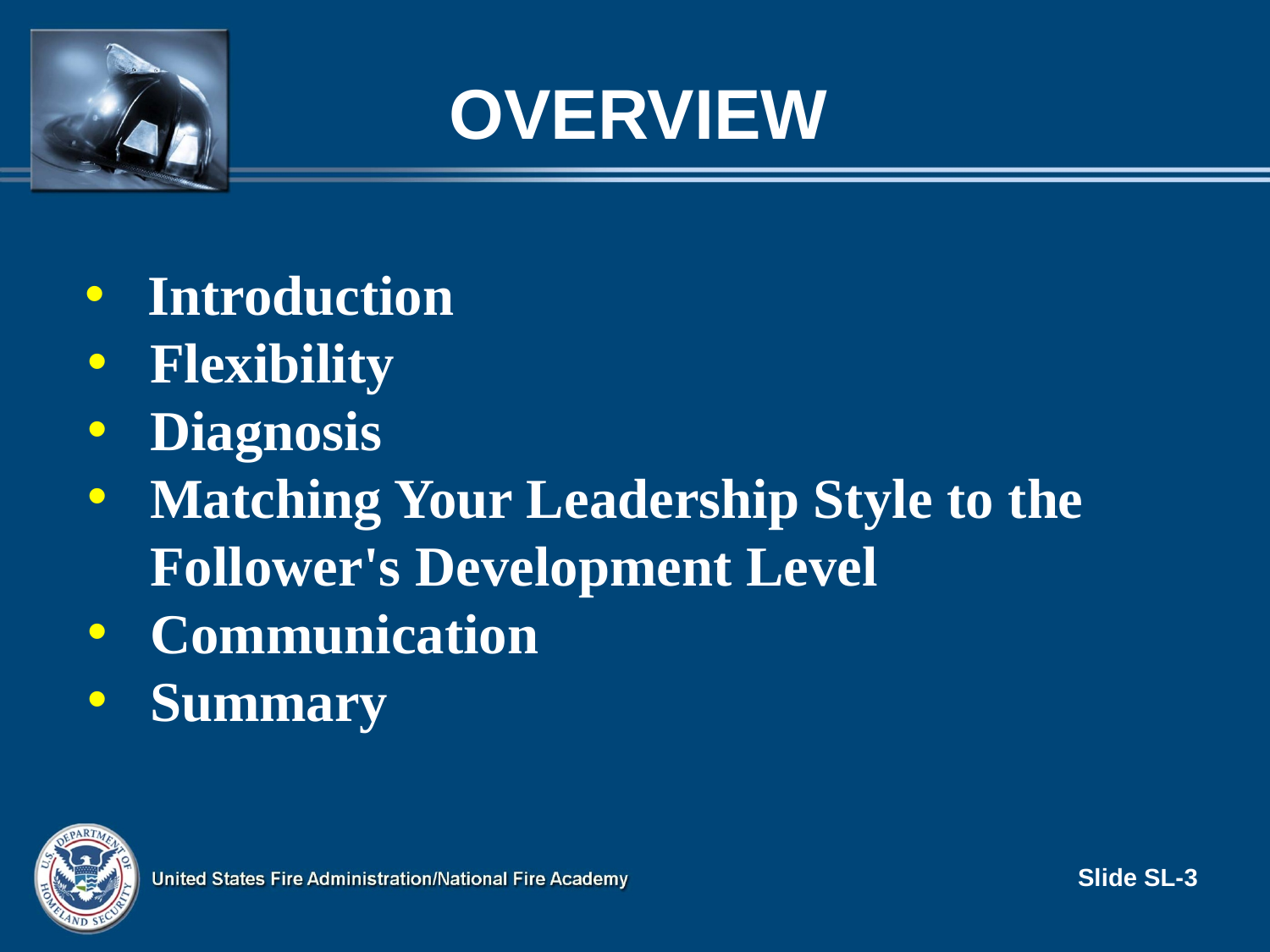

# OVERVIEW
Introduction
Flexibility
Diagnosis
Matching Your Leadership Style to the Follower's Development Level
Communication
Summary

Slide SL-3